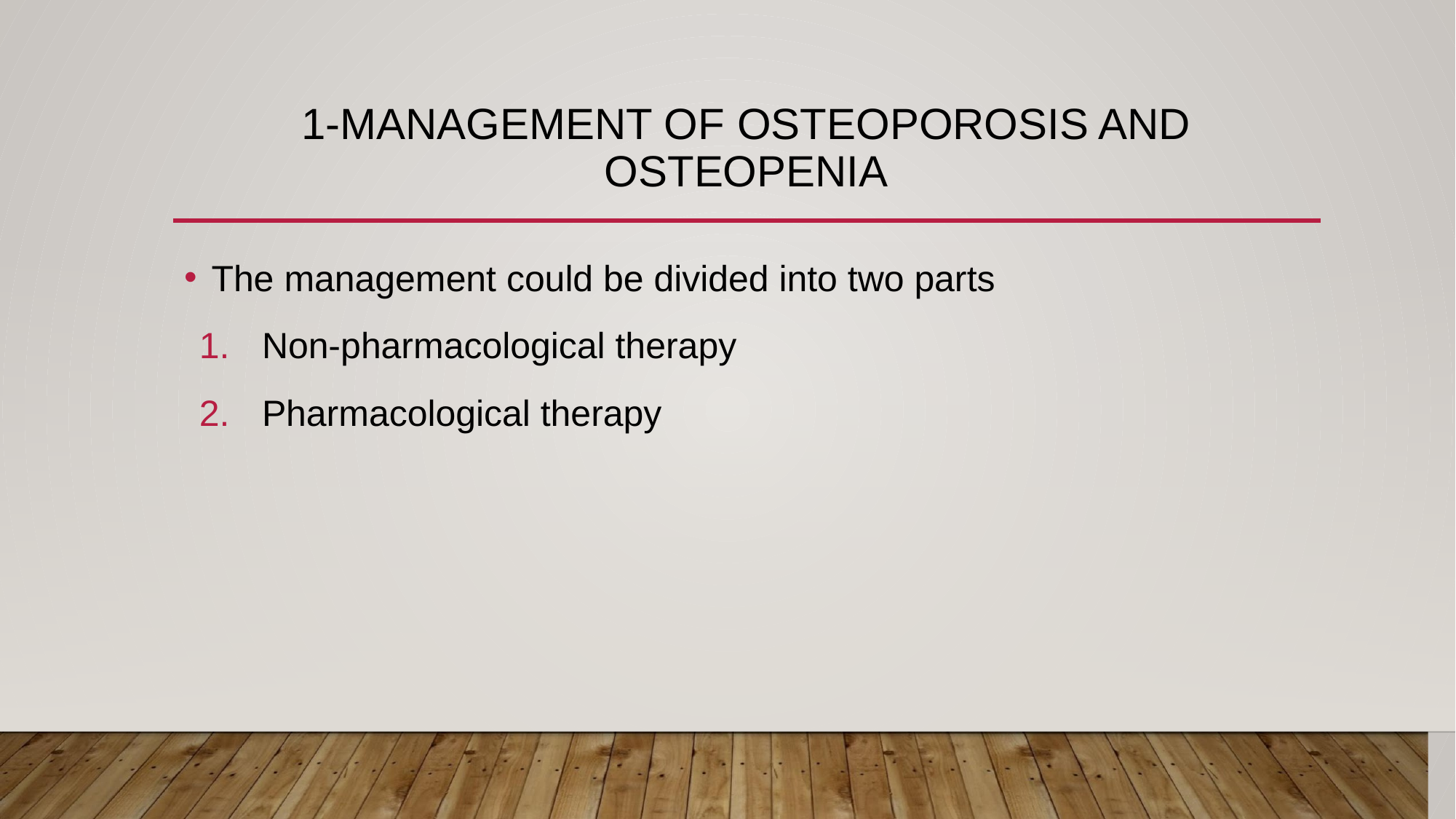

# 1-MANAGEMENT OF OSTEOPOROSIS AND OSTEOPENIA
The management could be divided into two parts
Non-pharmacological therapy
Pharmacological therapy